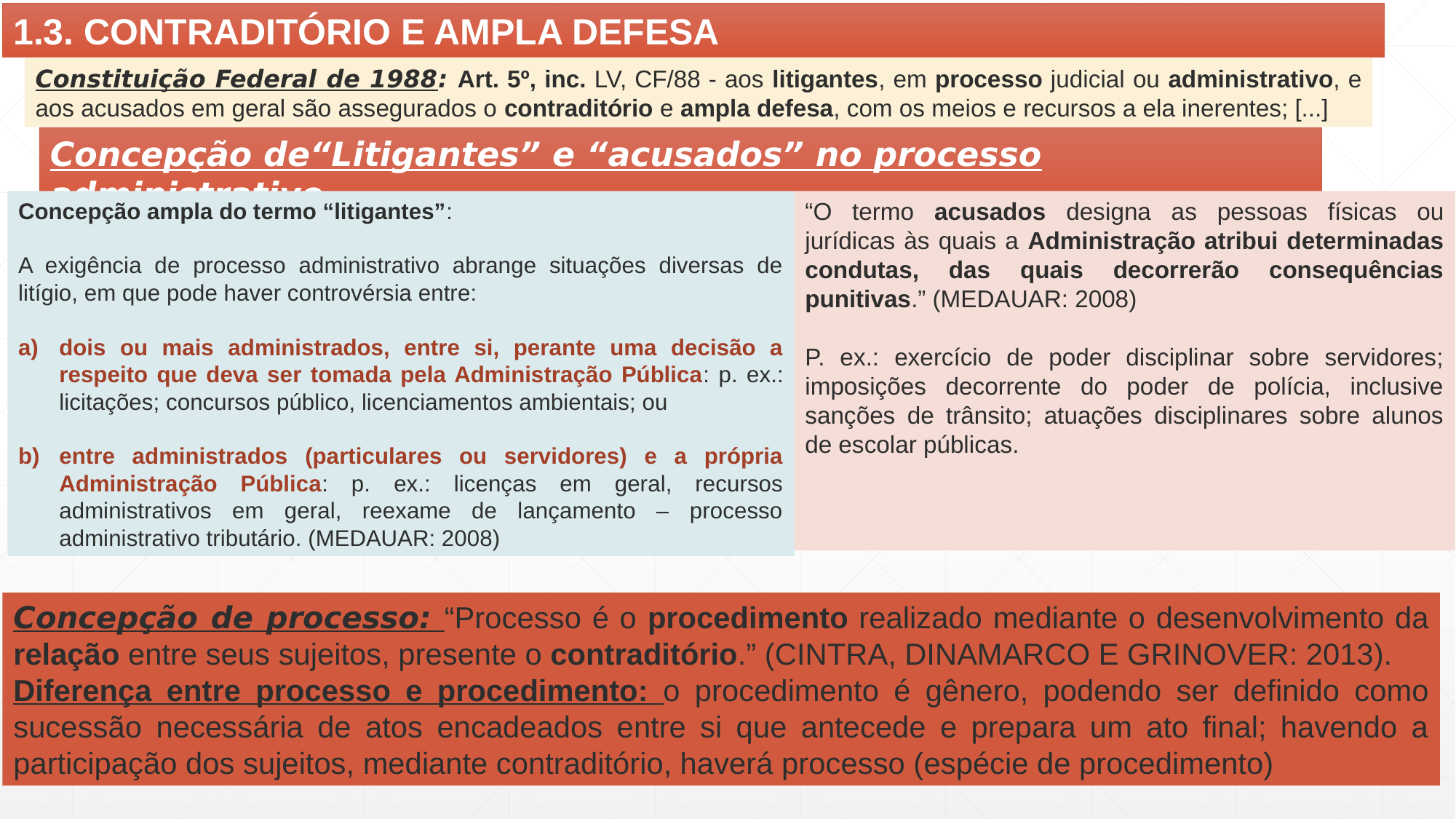

1.3. CONTRADITÓRIO E AMPLA DEFESA
Constituição Federal de 1988: Art. 5º, inc. LV, CF/88 - aos litigantes, em processo judicial ou administrativo, e aos acusados em geral são assegurados o contraditório e ampla defesa, com os meios e recursos a ela inerentes; [...]
Concepção de“Litigantes” e “acusados” no processo administrativo
Concepção ampla do termo “litigantes”:

A exigência de processo administrativo abrange situações diversas de litígio, em que pode haver controvérsia entre:

dois ou mais administrados, entre si, perante uma decisão a respeito que deva ser tomada pela Administração Pública: p. ex.: licitações; concursos público, licenciamentos ambientais; ou

entre administrados (particulares ou servidores) e a própria Administração Pública: p. ex.: licenças em geral, recursos administrativos em geral, reexame de lançamento – processo administrativo tributário. (MEDAUAR: 2008)
“O termo acusados designa as pessoas físicas ou jurídicas às quais a Administração atribui determinadas condutas, das quais decorrerão consequências punitivas.” (MEDAUAR: 2008)

P. ex.: exercício de poder disciplinar sobre servidores; imposições decorrente do poder de polícia, inclusive sanções de trânsito; atuações disciplinares sobre alunos de escolar públicas.

Concepção de processo: “Processo é o procedimento realizado mediante o desenvolvimento da relação entre seus sujeitos, presente o contraditório.” (CINTRA, DINAMARCO E GRINOVER: 2013).
Diferença entre processo e procedimento: o procedimento é gênero, podendo ser definido como sucessão necessária de atos encadeados entre si que antecede e prepara um ato final; havendo a participação dos sujeitos, mediante contraditório, haverá processo (espécie de procedimento)